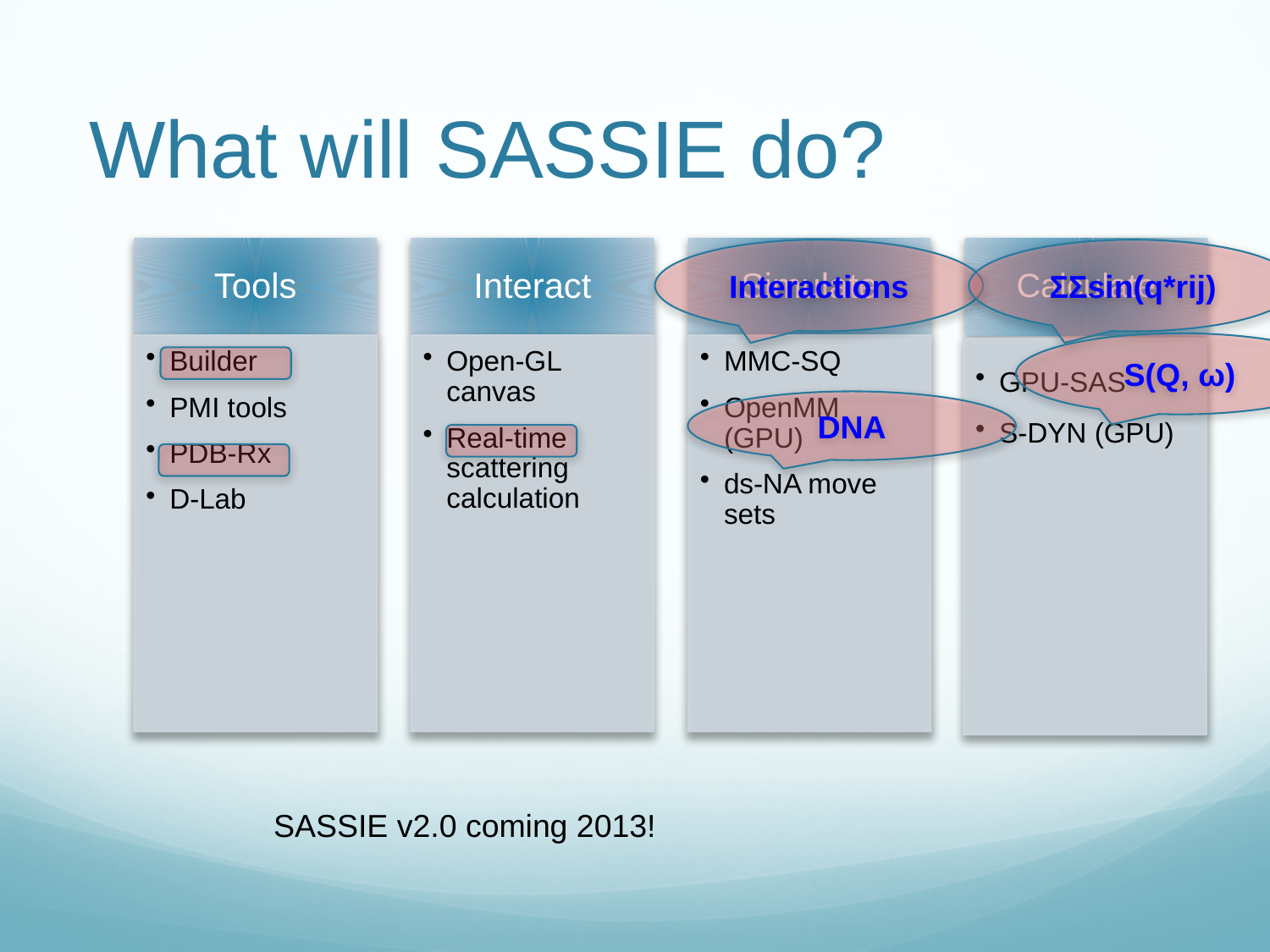

# What will SASSIE do?
Tools
Builder
PMI tools
PDB-Rx
D-Lab
Interact
Open-GL canvas
Real-time scattering calculation
Simulate
MMC-SQ
OpenMM (GPU)
ds-NA move sets
Calculate
GPU-SAS
S-DYN (GPU)
Interactions
ΣΣsin(q*rij)
S(Q, ω)

DNA

SASSIE v2.0 coming 2013!